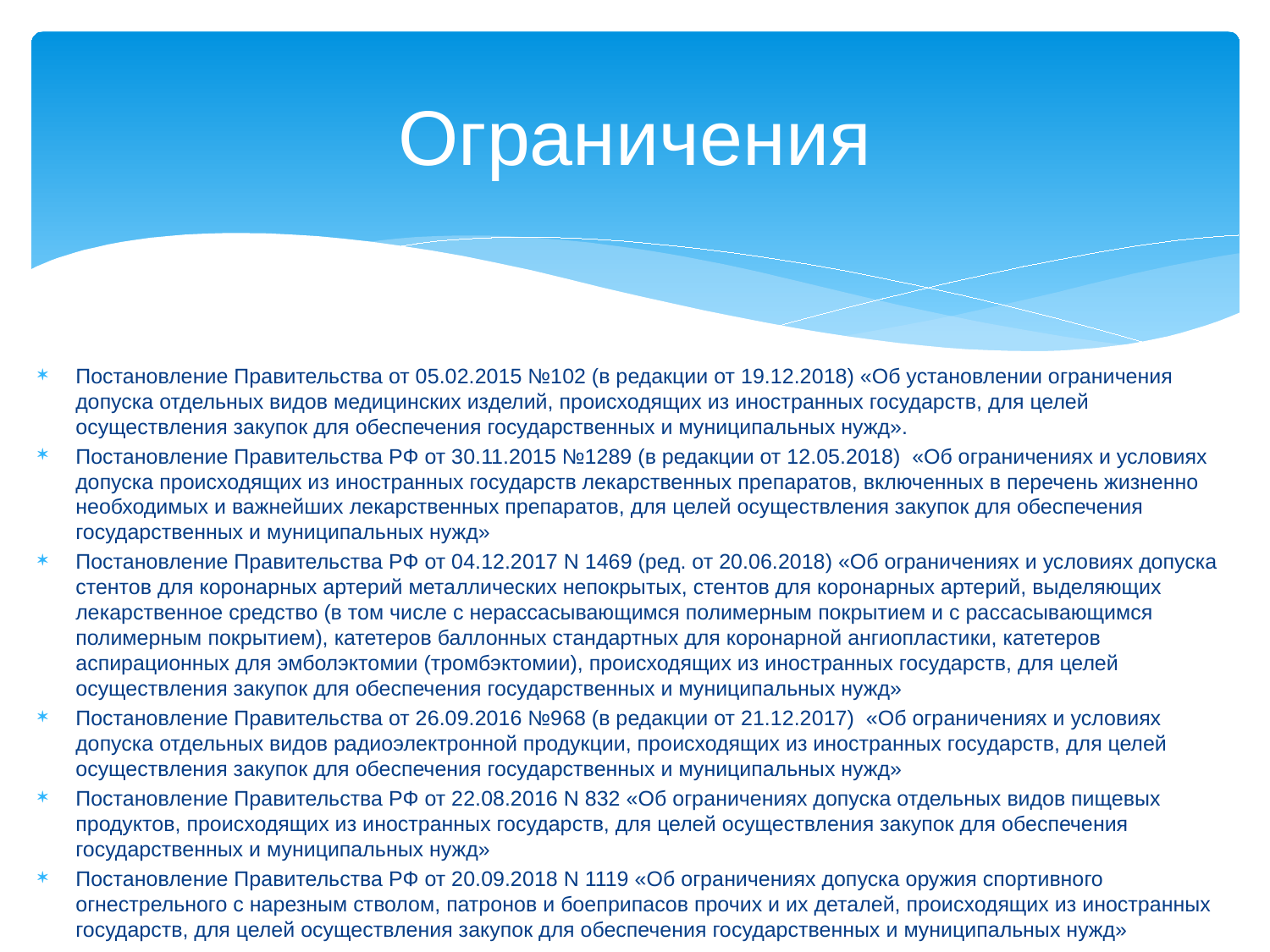

# Ограничения
Постановление Правительства от 05.02.2015 №102 (в редакции от 19.12.2018) «Об установлении ограничения допуска отдельных видов медицинских изделий, происходящих из иностранных государств, для целей осуществления закупок для обеспечения государственных и муниципальных нужд».
Постановление Правительства РФ от 30.11.2015 №1289 (в редакции от 12.05.2018)  «Об ограничениях и условиях допуска происходящих из иностранных государств лекарственных препаратов, включенных в перечень жизненно необходимых и важнейших лекарственных препаратов, для целей осуществления закупок для обеспечения государственных и муниципальных нужд»
Постановление Правительства РФ от 04.12.2017 N 1469 (ред. от 20.06.2018) «Об ограничениях и условиях допуска стентов для коронарных артерий металлических непокрытых, стентов для коронарных артерий, выделяющих лекарственное средство (в том числе с нерассасывающимся полимерным покрытием и с рассасывающимся полимерным покрытием), катетеров баллонных стандартных для коронарной ангиопластики, катетеров аспирационных для эмболэктомии (тромбэктомии), происходящих из иностранных государств, для целей осуществления закупок для обеспечения государственных и муниципальных нужд»
Постановление Правительства от 26.09.2016 №968 (в редакции от 21.12.2017)  «Об ограничениях и условиях допуска отдельных видов радиоэлектронной продукции, происходящих из иностранных государств, для целей осуществления закупок для обеспечения государственных и муниципальных нужд»
Постановление Правительства РФ от 22.08.2016 N 832 «Об ограничениях допуска отдельных видов пищевых продуктов, происходящих из иностранных государств, для целей осуществления закупок для обеспечения государственных и муниципальных нужд»
Постановление Правительства РФ от 20.09.2018 N 1119 «Об ограничениях допуска оружия спортивного огнестрельного с нарезным стволом, патронов и боеприпасов прочих и их деталей, происходящих из иностранных государств, для целей осуществления закупок для обеспечения государственных и муниципальных нужд»